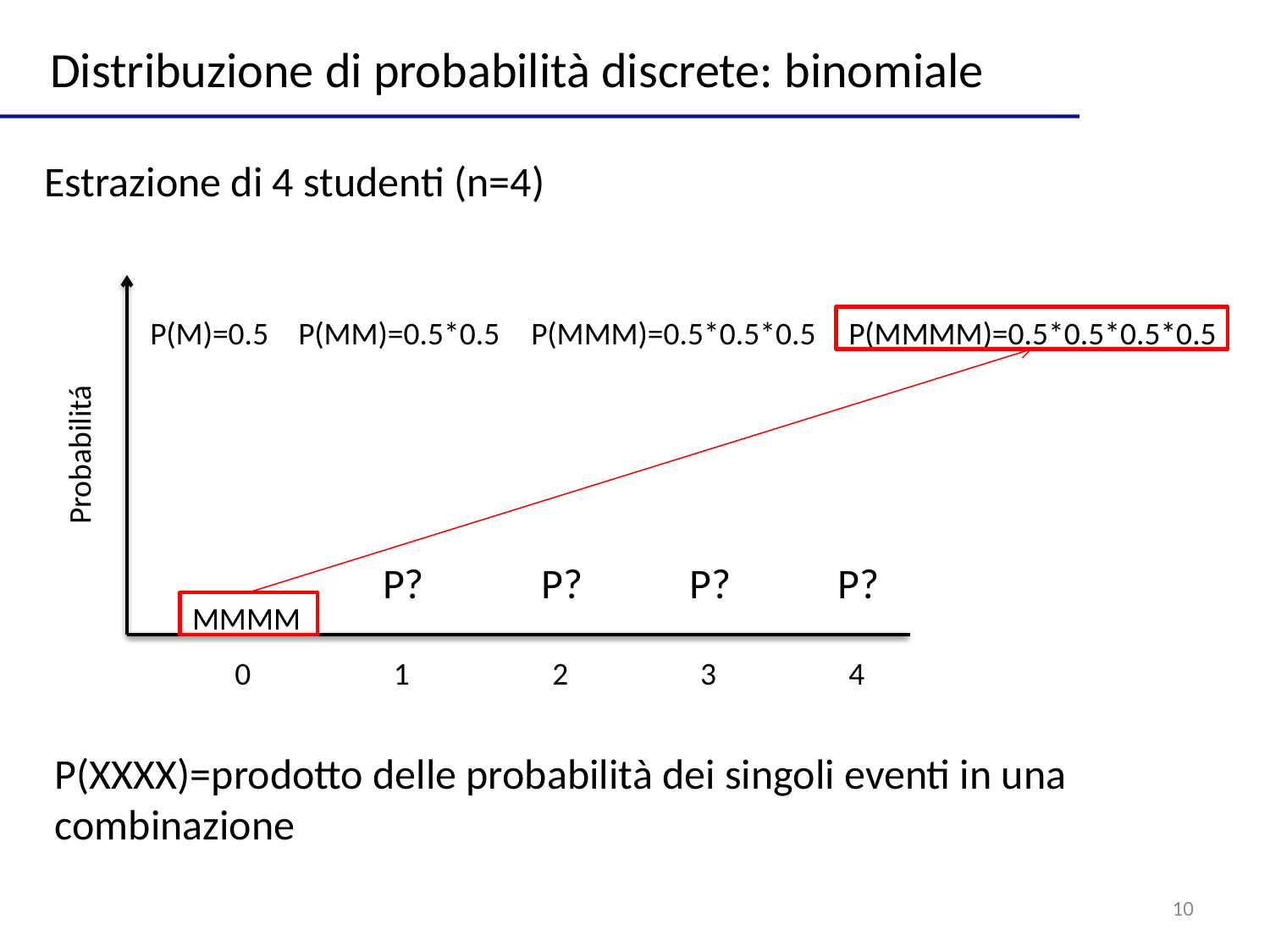

Distribuzione di probabilità discrete: binomiale

Estrazione di 4 studenti (n=4)
P(M)=0.5
P(MM)=0.5*0.5
P(MMM)=0.5*0.5*0.5
P(MMMM)=0.5*0.5*0.5*0.5

Probabilitá
P?
P?
P?
P?
MMMM

0
1
2
3
4
P(XXXX)=prodotto delle probabilità dei singoli eventi in una combinazione
10